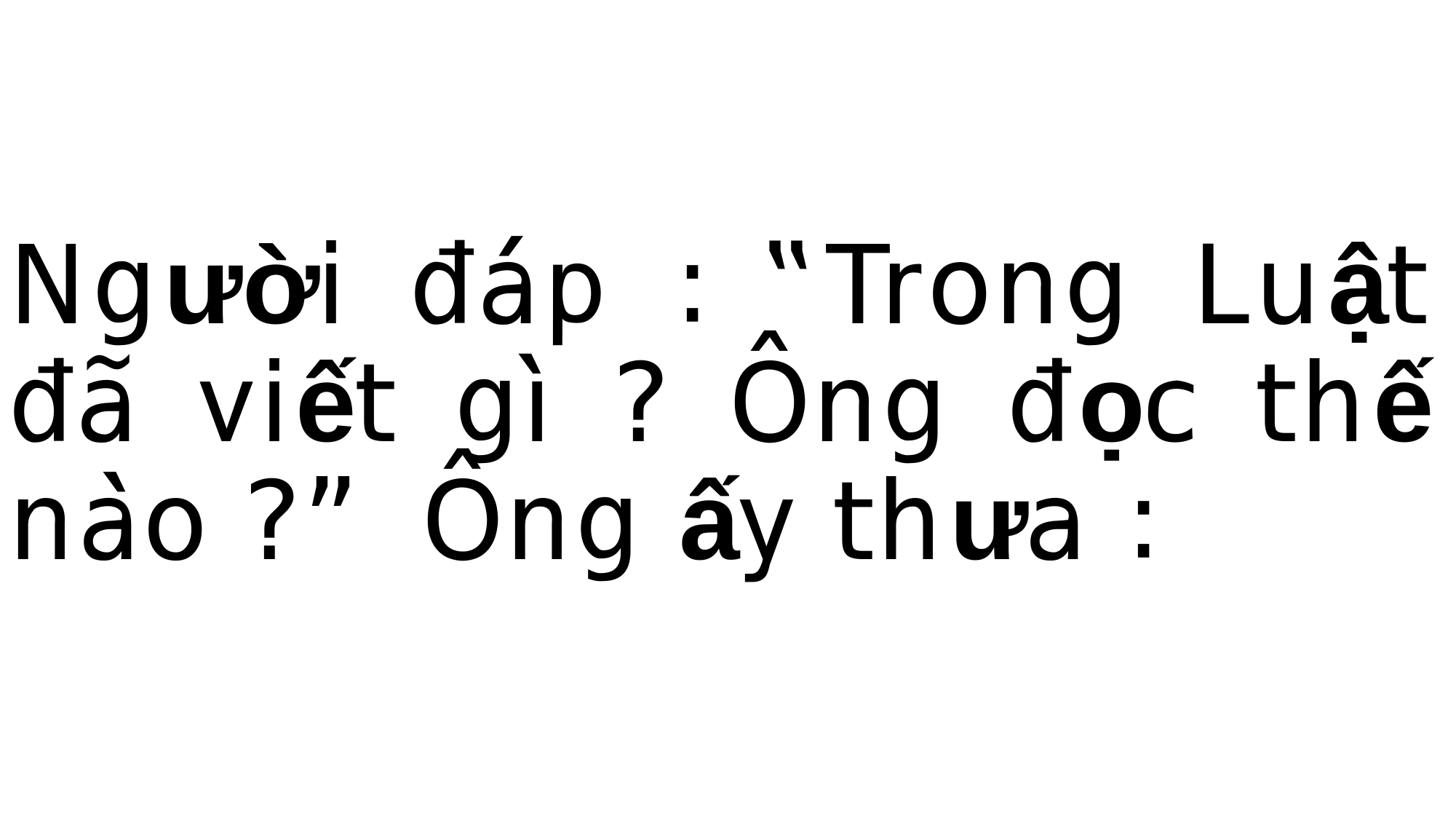

# Người đáp : “Trong Luật đã viết gì ? Ông đọc thế nào ?”  Ông ấy thưa :